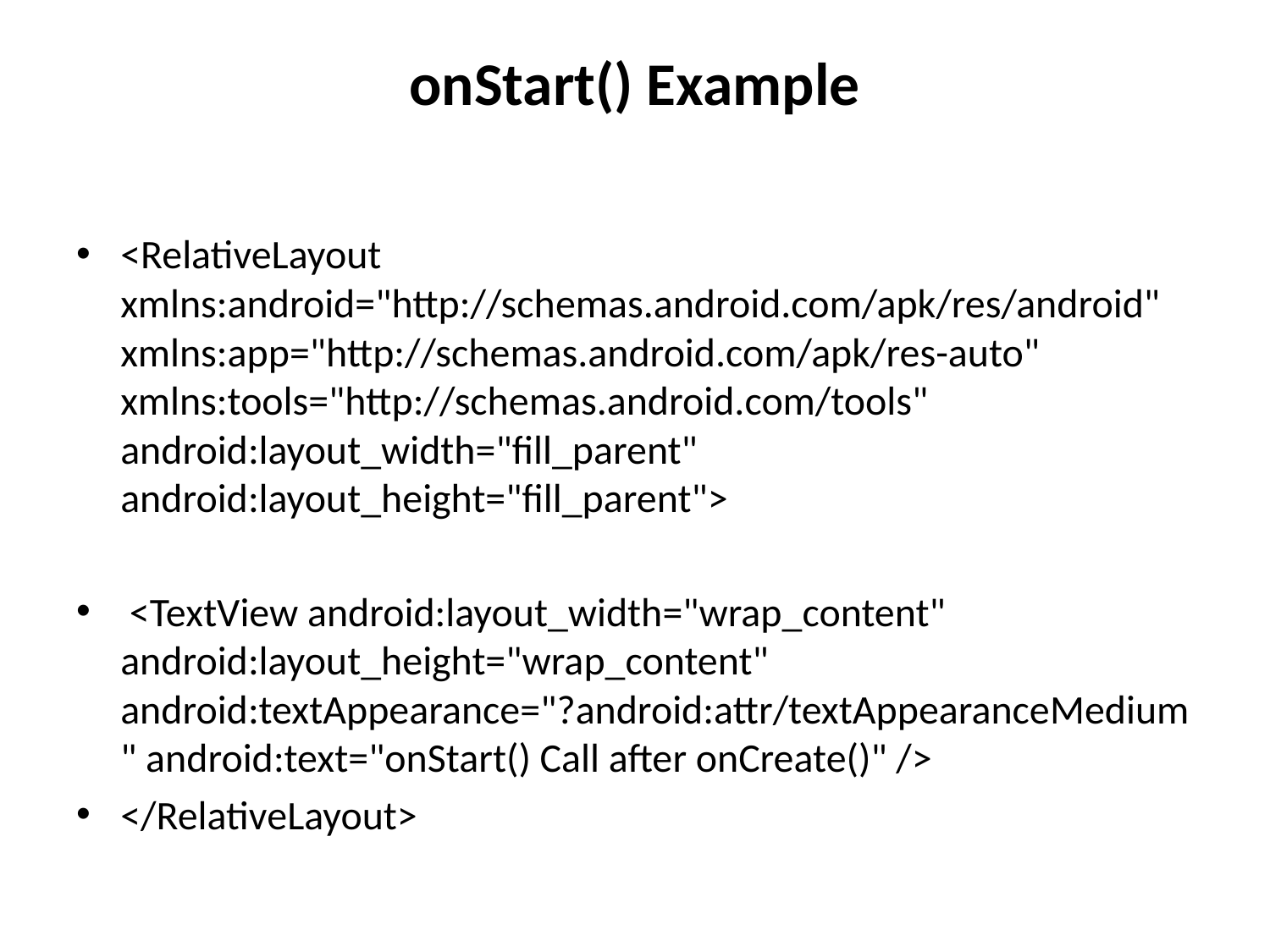

# onStart() Example
<RelativeLayout xmlns:android="http://schemas.android.com/apk/res/android" xmlns:app="http://schemas.android.com/apk/res-auto" xmlns:tools="http://schemas.android.com/tools" android:layout_width="fill_parent" android:layout_height="fill_parent">

 <TextView android:layout_width="wrap_content" android:layout_height="wrap_content" android:textAppearance="?android:attr/textAppearanceMedium" android:text="onStart() Call after onCreate()" />
</RelativeLayout>